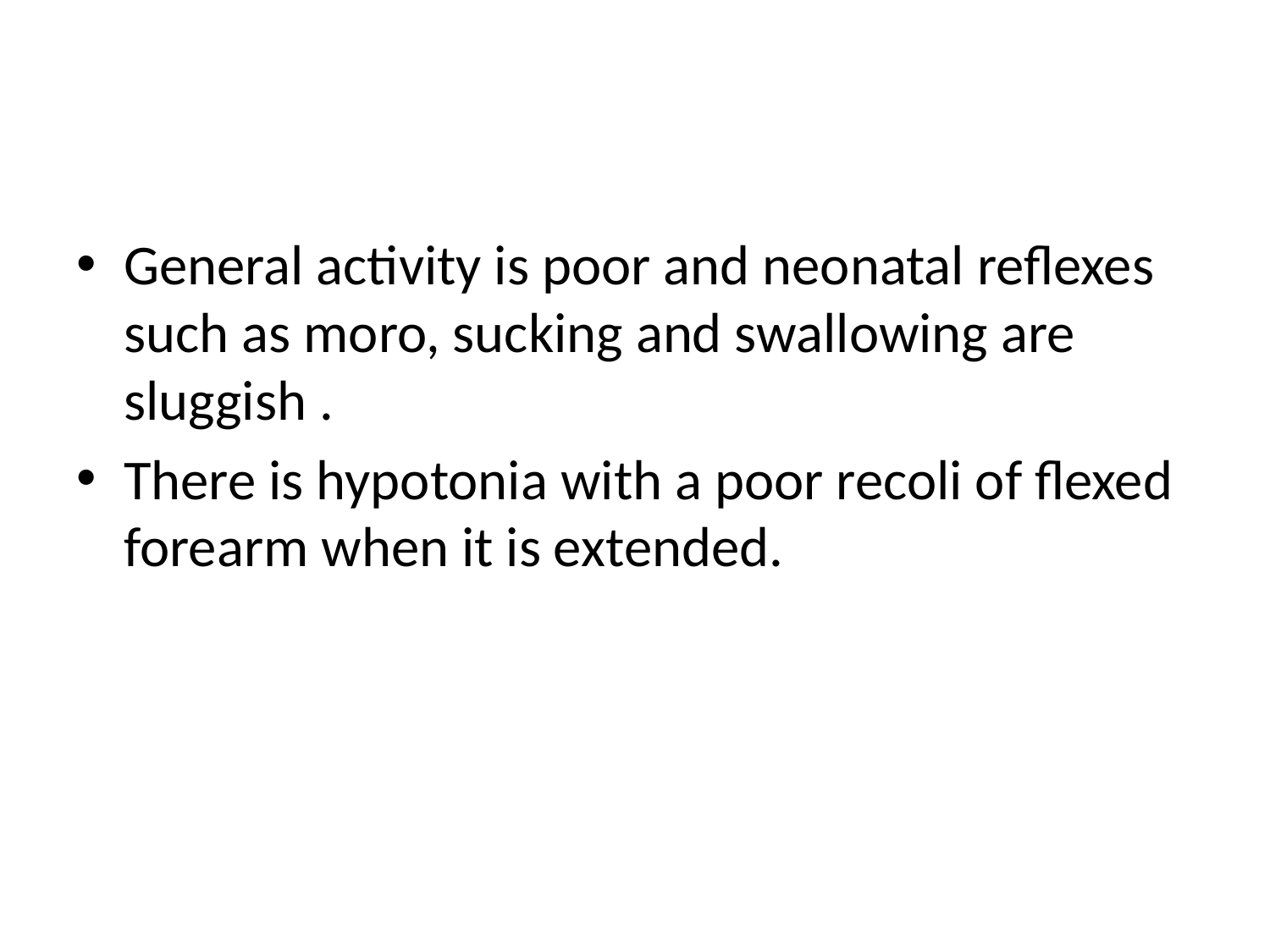

#
General activity is poor and neonatal reflexes such as moro, sucking and swallowing are sluggish .
There is hypotonia with a poor recoli of flexed forearm when it is extended.